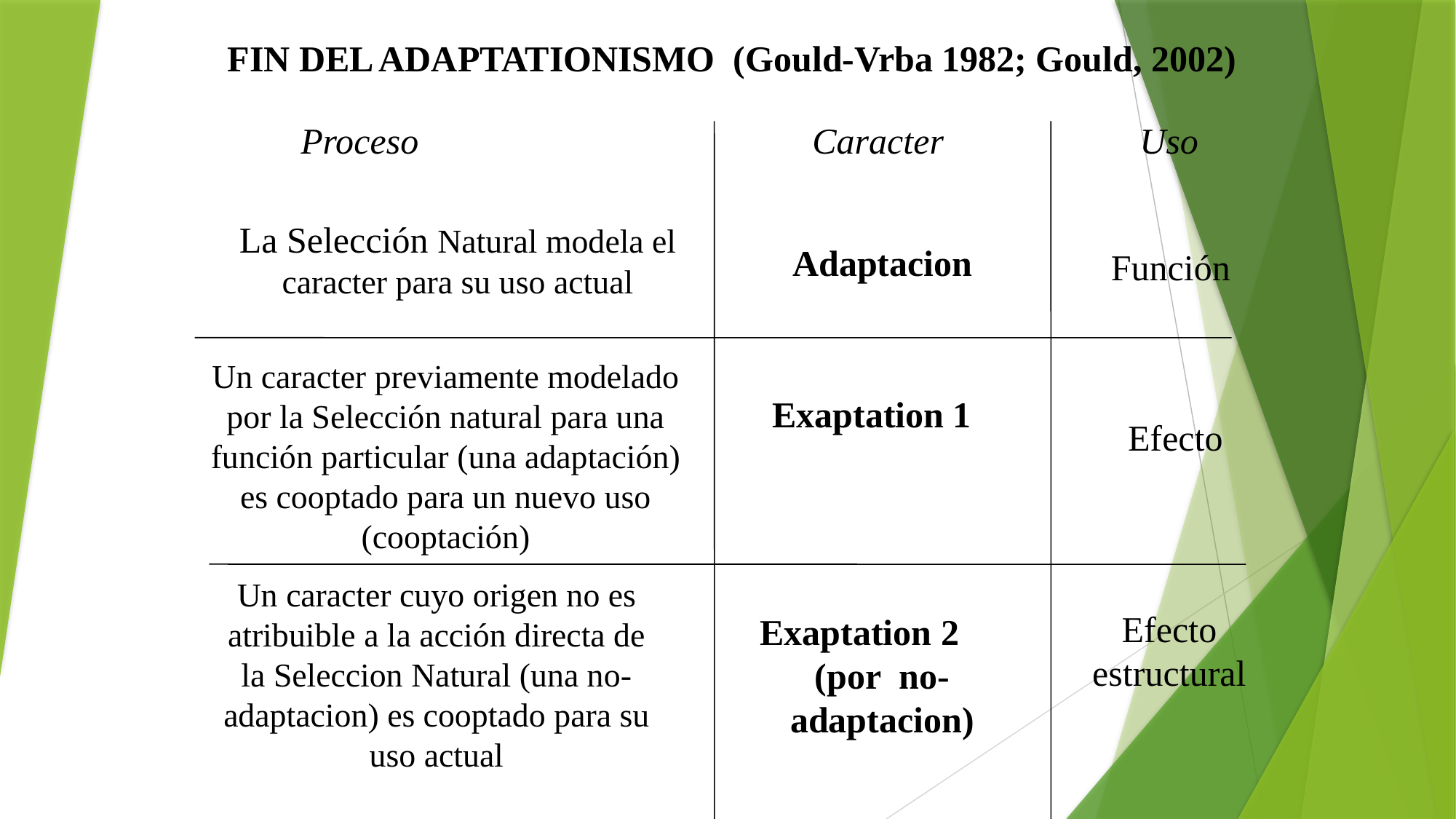

FIN DEL ADAPTATIONISMO  (Gould-Vrba 1982; Gould, 2002)
Proceso
Caracter
Uso

      La Selección Natural modela el caracter para su uso actual
Adaptacion
Función

Un caracter previamente modelado por la Selección natural para una función particular (una adaptación) es cooptado para un nuevo uso (cooptación)
Exaptation 1
Efecto

Un caracter cuyo origen no es atribuible a la acción directa de la Seleccion Natural (una no-adaptacion) es cooptado para su uso actual
Efecto estructural
Exaptation 2      (por  no-adaptacion)